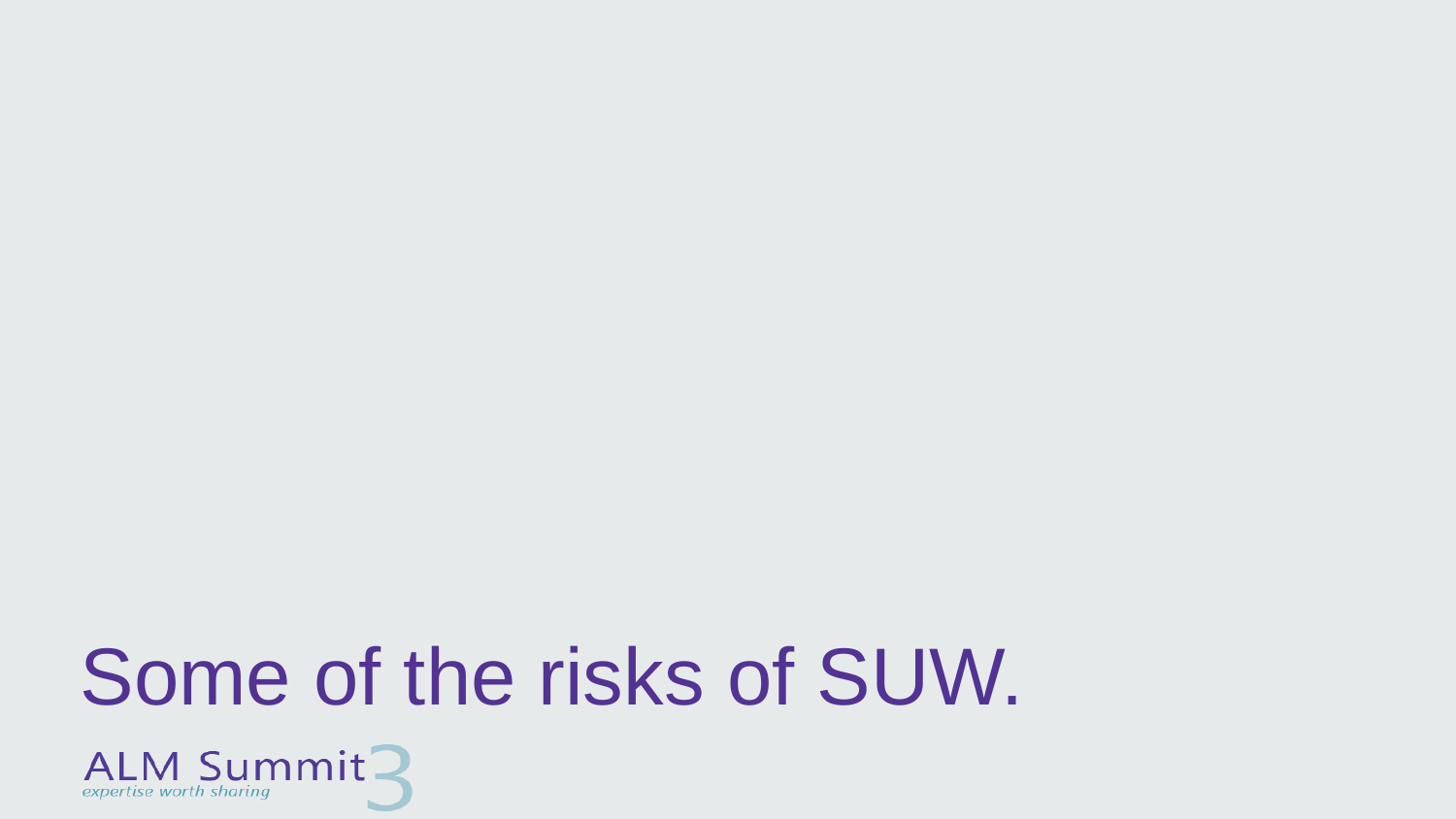

# Some of the risks of SUW.